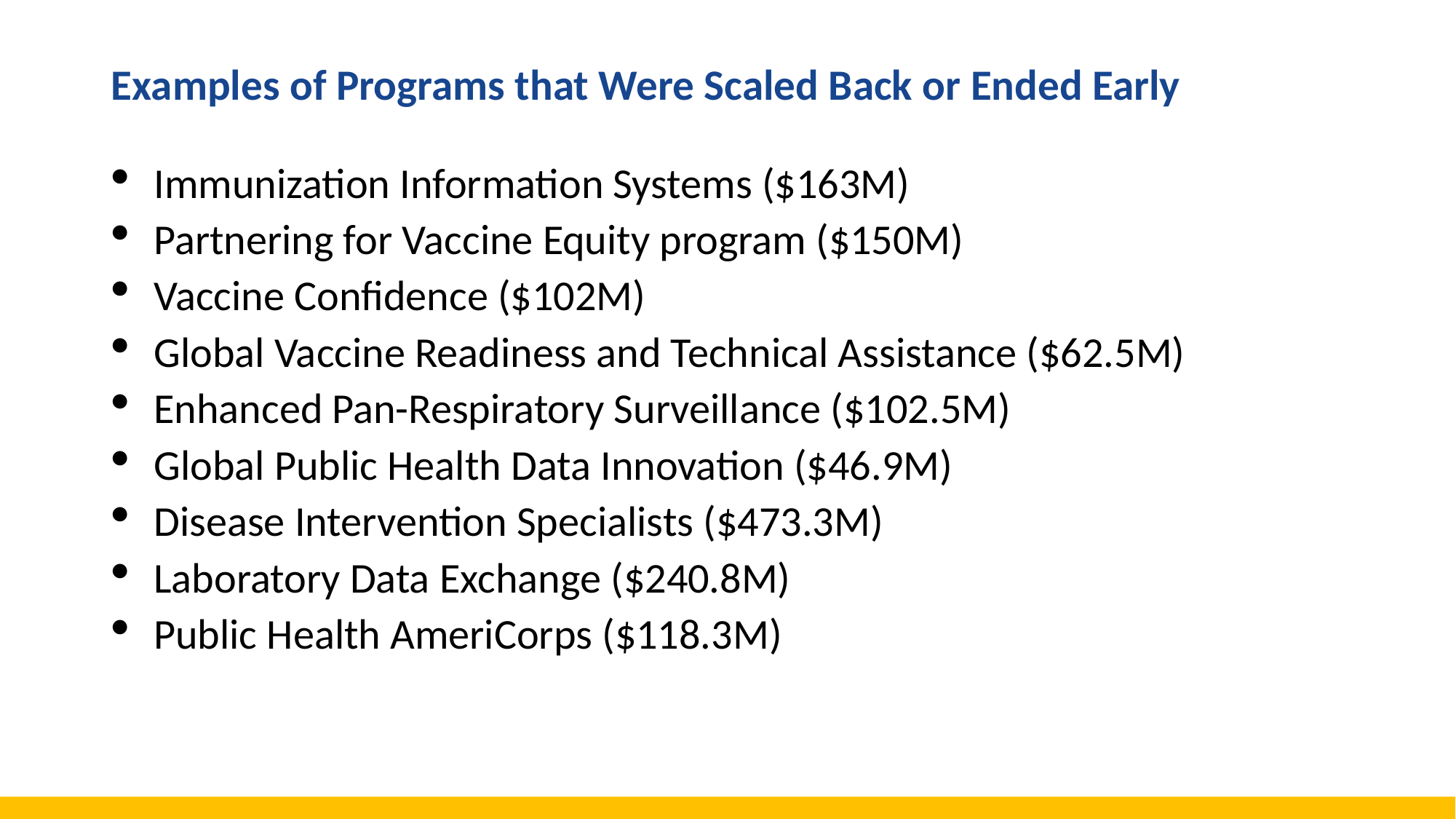

# Examples of Programs that Were Scaled Back or Ended Early
Immunization Information Systems ($163M)
Partnering for Vaccine Equity program ($150M)
Vaccine Confidence ($102M)
Global Vaccine Readiness and Technical Assistance ($62.5M)
Enhanced Pan-Respiratory Surveillance ($102.5M)
Global Public Health Data Innovation ($46.9M)
Disease Intervention Specialists ($473.3M)
Laboratory Data Exchange ($240.8M)
Public Health AmeriCorps ($118.3M)